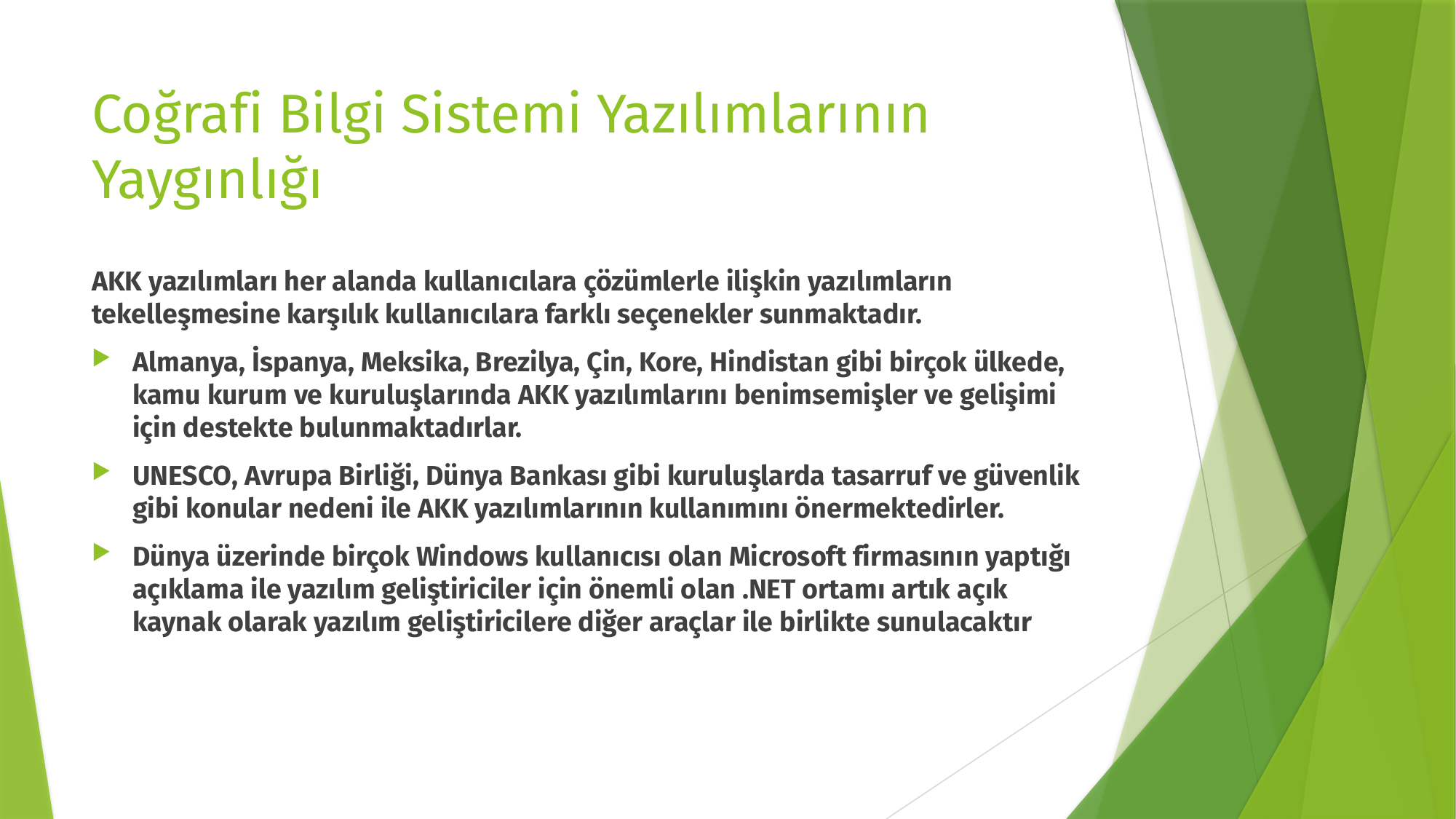

# Coğrafi Bilgi Sistemi Yazılımlarının Yaygınlığı
AKK yazılımları her alanda kullanıcılara çözümlerle ilişkin yazılımların tekelleşmesine karşılık kullanıcılara farklı seçenekler sunmaktadır.
Almanya, İspanya, Meksika, Brezilya, Çin, Kore, Hindistan gibi birçok ülkede, kamu kurum ve kuruluşlarında AKK yazılımlarını benimsemişler ve gelişimi için destekte bulunmaktadırlar.
UNESCO, Avrupa Birliği, Dünya Bankası gibi kuruluşlarda tasarruf ve güvenlik gibi konular nedeni ile AKK yazılımlarının kullanımını önermektedirler.
Dünya üzerinde birçok Windows kullanıcısı olan Microsoft firmasının yaptığı açıklama ile yazılım geliştiriciler için önemli olan .NET ortamı artık açık kaynak olarak yazılım geliştiricilere diğer araçlar ile birlikte sunulacaktır